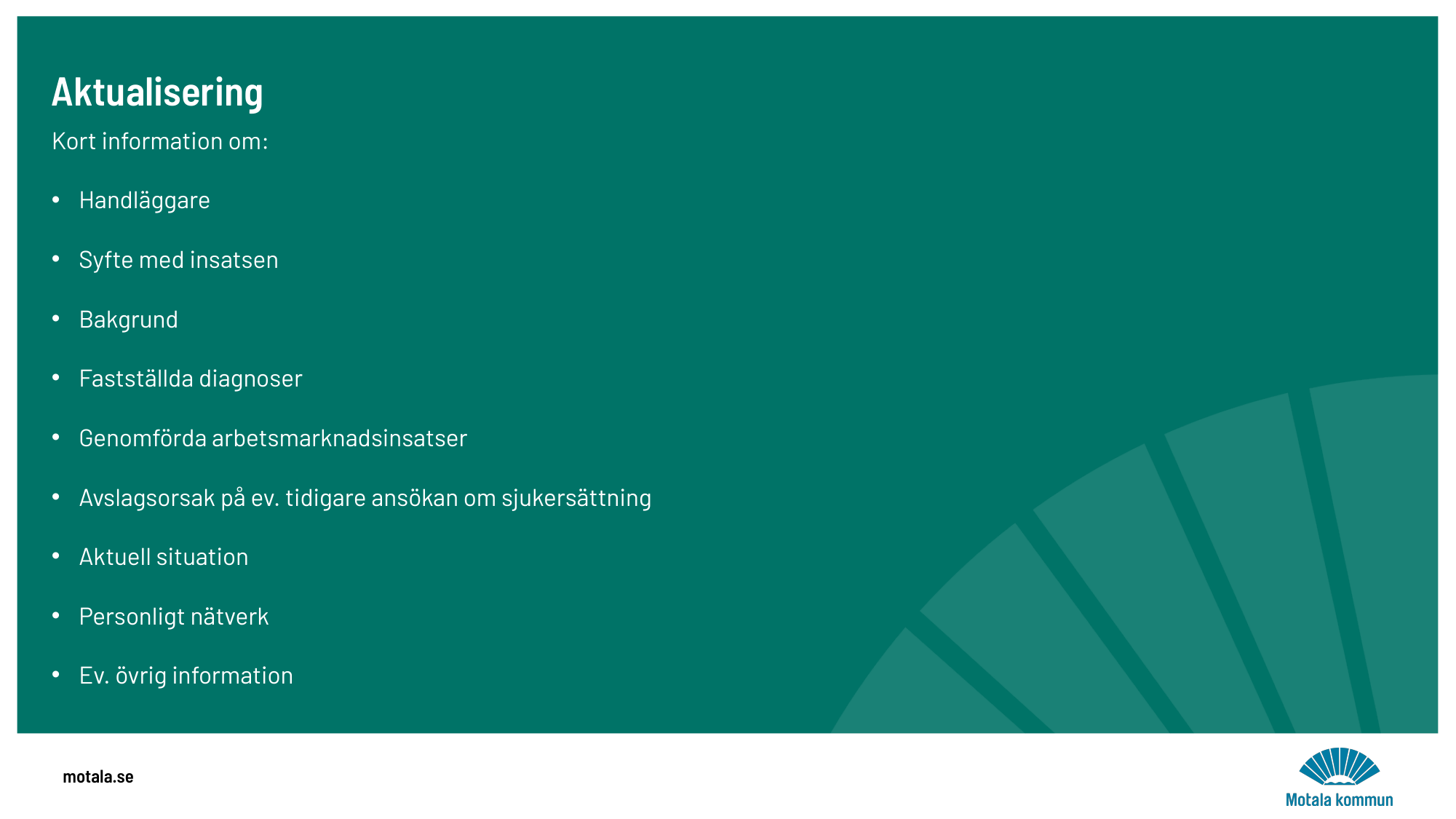

Aktualisering
Kort information om:
Handläggare
Syfte med insatsen
Bakgrund
Fastställda diagnoser
Genomförda arbetsmarknadsinsatser
Avslagsorsak på ev. tidigare ansökan om sjukersättning
Aktuell situation
Personligt nätverk
Ev. övrig information